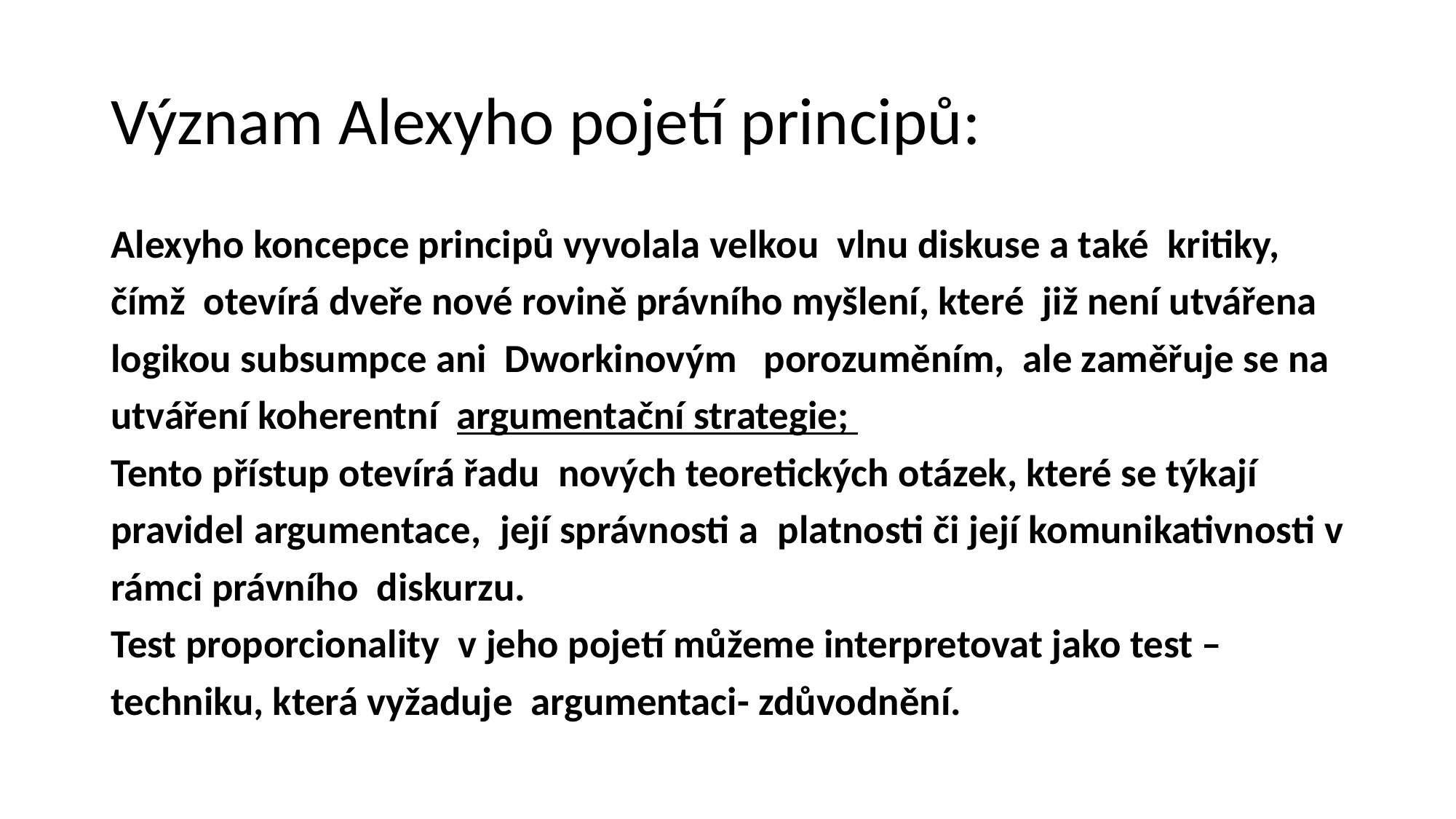

# Význam Alexyho pojetí principů:
Alexyho koncepce principů vyvolala velkou  vlnu diskuse a také  kritiky,
čímž  otevírá dveře nové rovině právního myšlení, které  již není utvářena
logikou subsumpce ani  Dworkinovým   porozuměním,  ale zaměřuje se na
utváření koherentní  argumentační strategie;
Tento přístup otevírá řadu  nových teoretických otázek, které se týkají
pravidel argumentace,  její správnosti a  platnosti či její komunikativnosti v
rámci právního  diskurzu.
Test proporcionality  v jeho pojetí můžeme interpretovat jako test –
techniku, která vyžaduje  argumentaci- zdůvodnění.